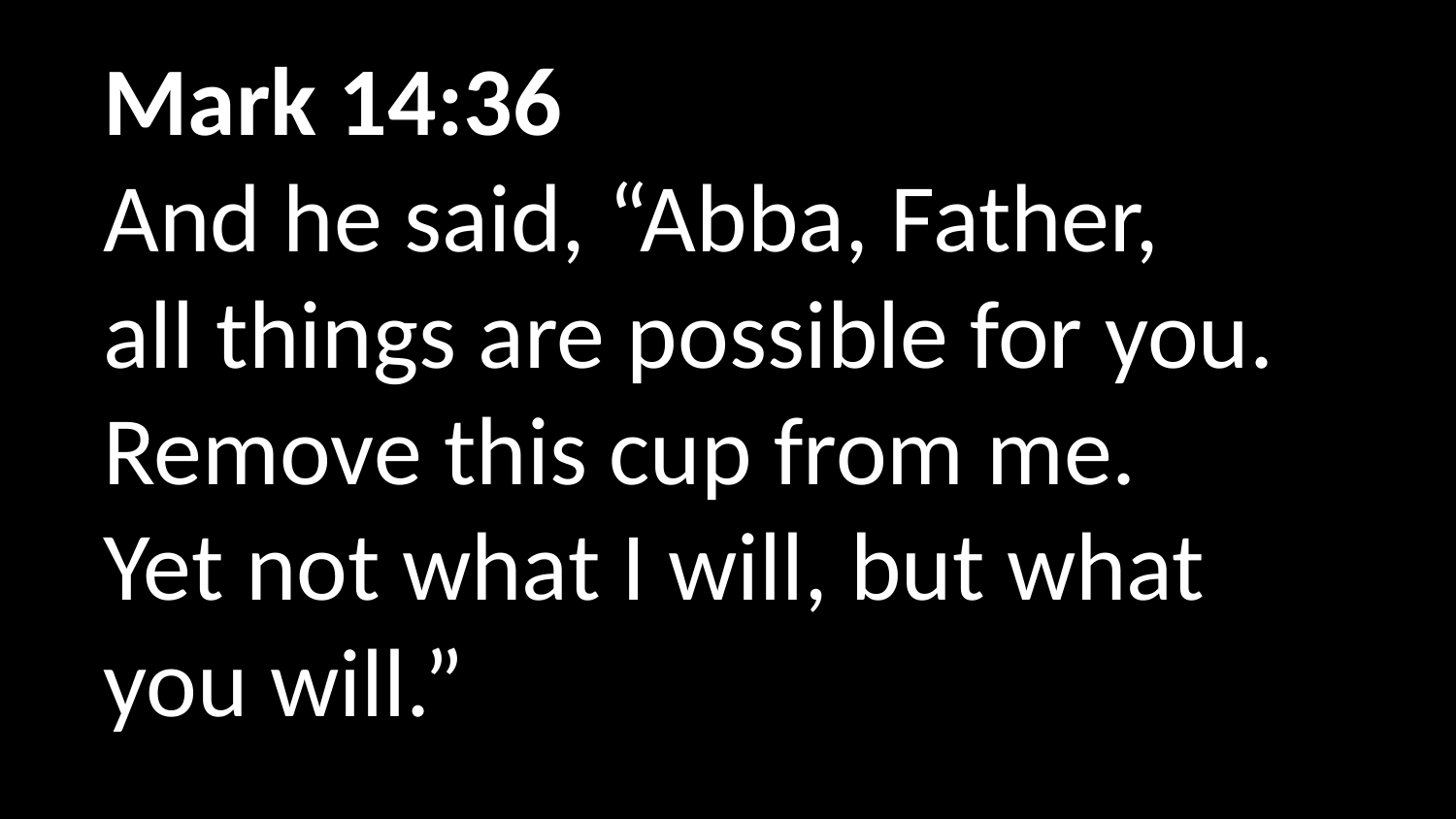

Mark 14:36
And he said, “Abba, Father,  all things are possible for you. Remove this cup from me.  Yet not what I will, but what you will.”